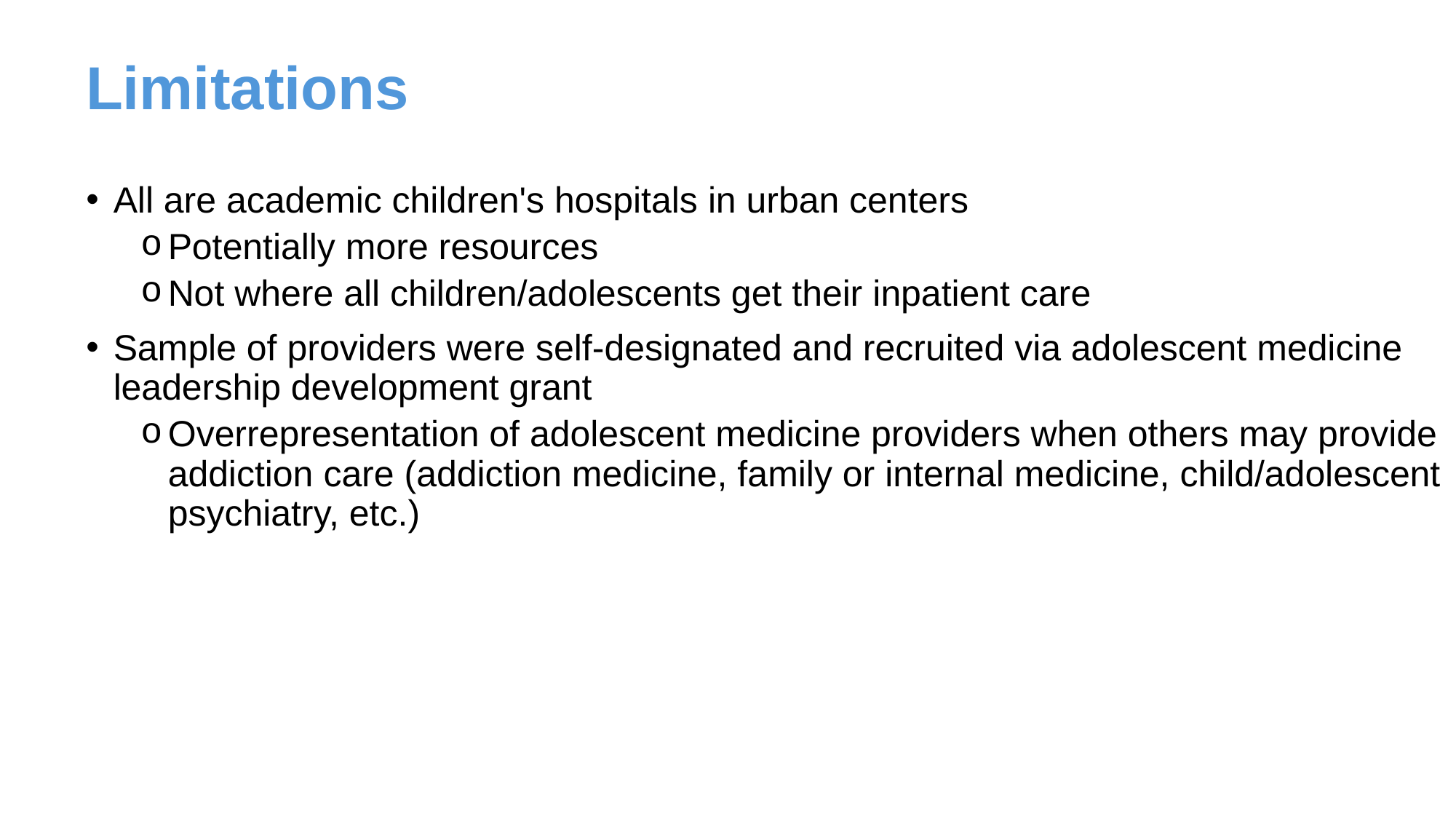

Limitations
All are academic children's hospitals in urban centers
Potentially more resources
Not where all children/adolescents get their inpatient care
Sample of providers were self-designated and recruited via adolescent medicine leadership development grant
Overrepresentation of adolescent medicine providers when others may provide addiction care (addiction medicine, family or internal medicine, child/adolescent psychiatry, etc.)